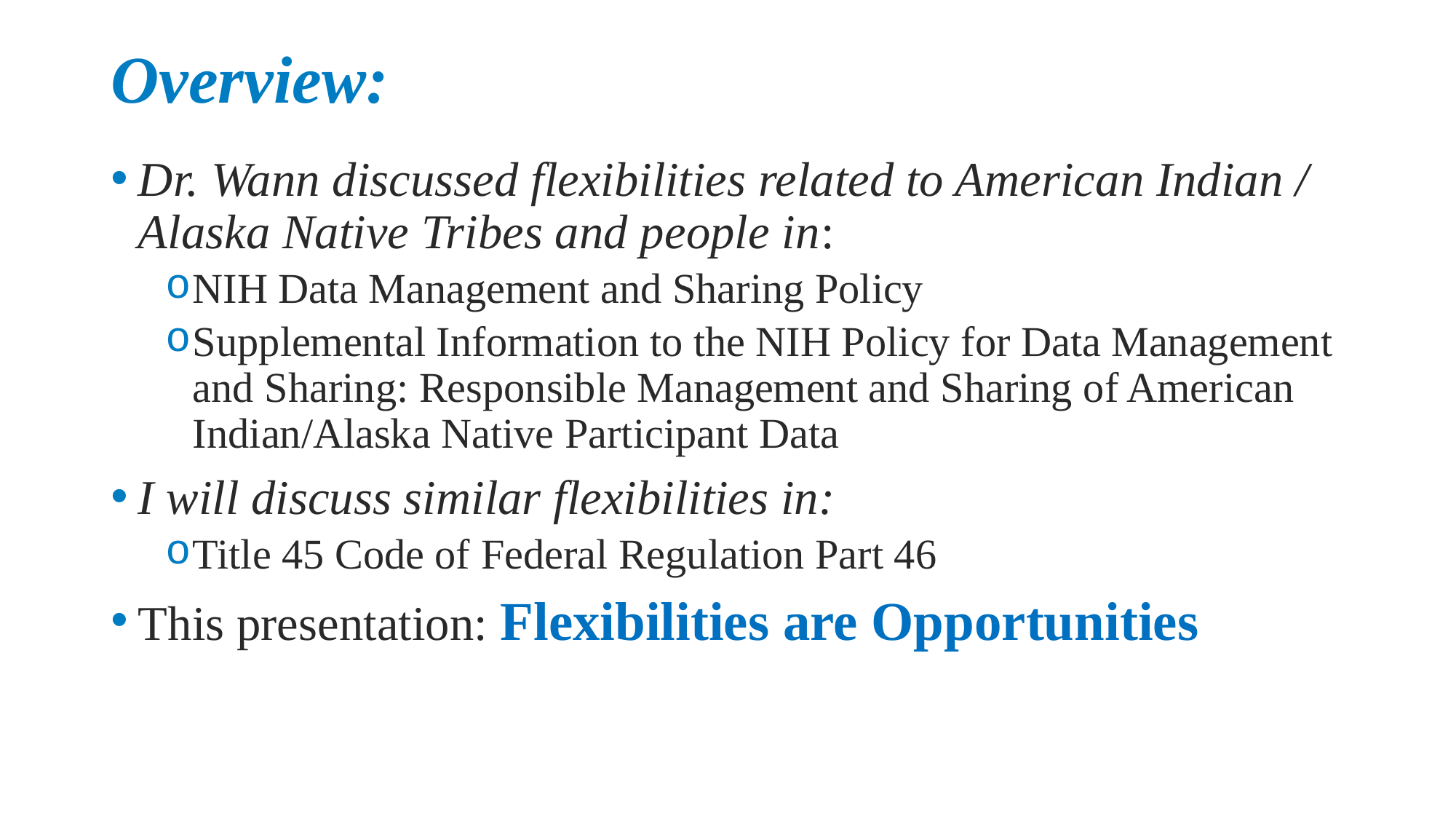

# Overview:
Dr. Wann discussed flexibilities related to American Indian / Alaska Native Tribes and people in:
NIH Data Management and Sharing Policy
Supplemental Information to the NIH Policy for Data Management and Sharing: Responsible Management and Sharing of American Indian/Alaska Native Participant Data
I will discuss similar flexibilities in:
Title 45 Code of Federal Regulation Part 46
This presentation: Flexibilities are Opportunities